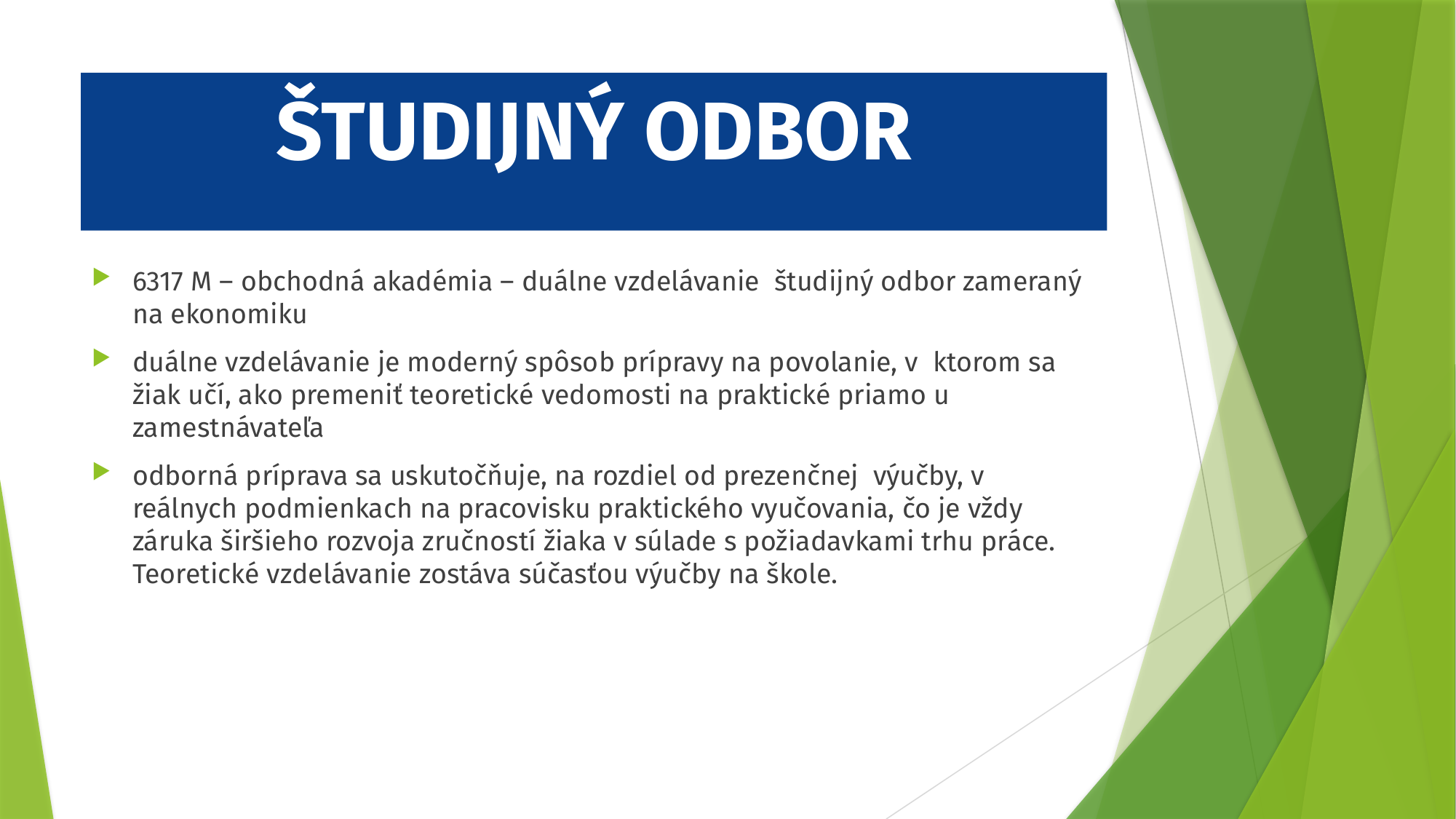

# ŠTUDIJNÝ ODBOR
6317 M – obchodná akadémia – duálne vzdelávanie  študijný odbor zameraný na ekonomiku
duálne vzdelávanie je moderný spôsob prípravy na povolanie, v  ktorom sa žiak učí, ako premeniť teoretické vedomosti na praktické priamo u zamestnávateľa
odborná príprava sa uskutočňuje, na rozdiel od prezenčnej  výučby, v reálnych podmienkach na pracovisku praktického vyučovania, čo je vždy záruka širšieho rozvoja zručností žiaka v súlade s požiadavkami trhu práce. Teoretické vzdelávanie zostáva súčasťou výučby na škole.